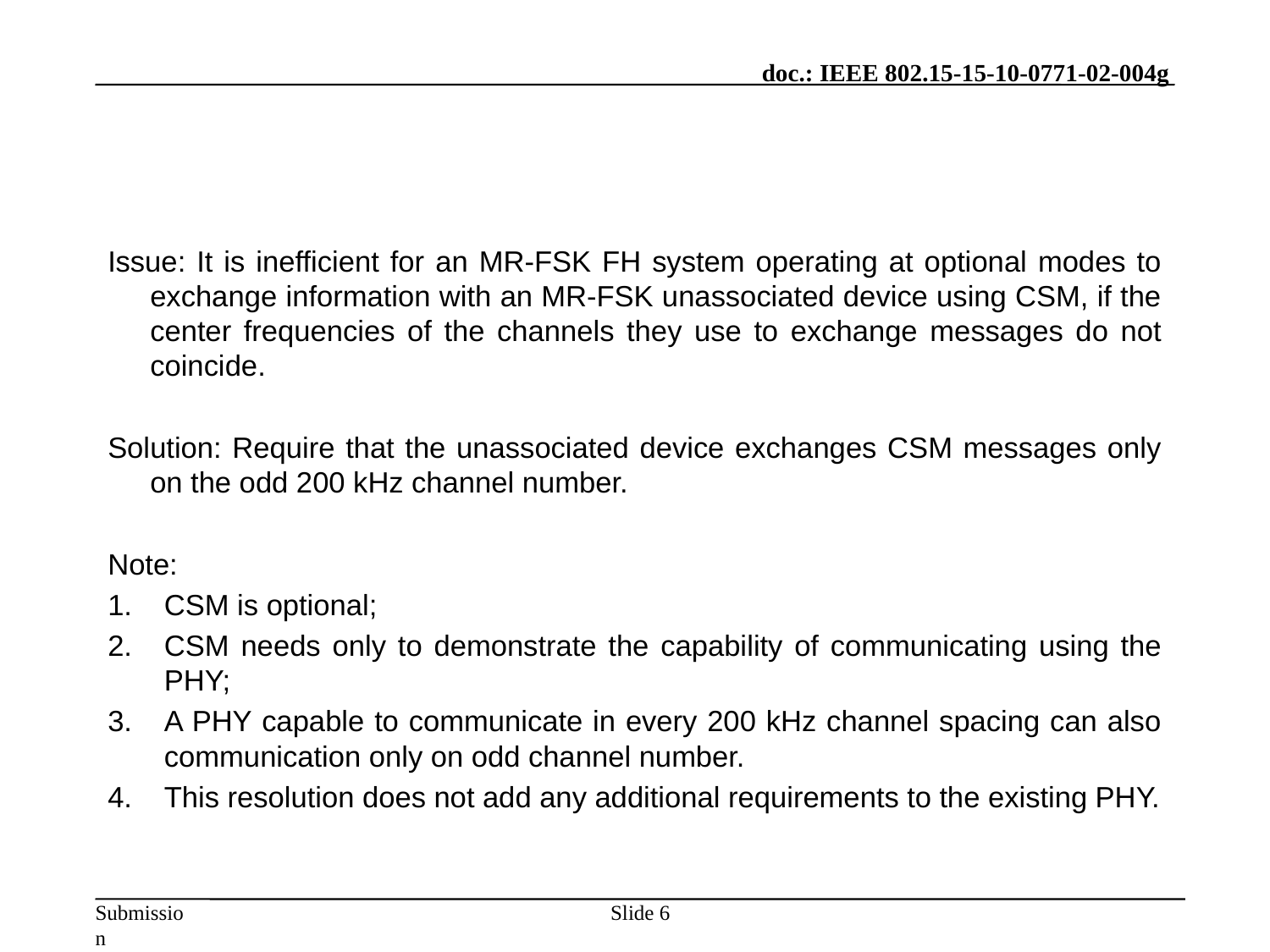

Issue: It is inefficient for an MR-FSK FH system operating at optional modes to exchange information with an MR-FSK unassociated device using CSM, if the center frequencies of the channels they use to exchange messages do not coincide.

Solution: Require that the unassociated device exchanges CSM messages only on the odd 200 kHz channel number.

Note:
CSM is optional;
CSM needs only to demonstrate the capability of communicating using the PHY;
A PHY capable to communicate in every 200 kHz channel spacing can also communication only on odd channel number.
This resolution does not add any additional requirements to the existing PHY.
Slide 6